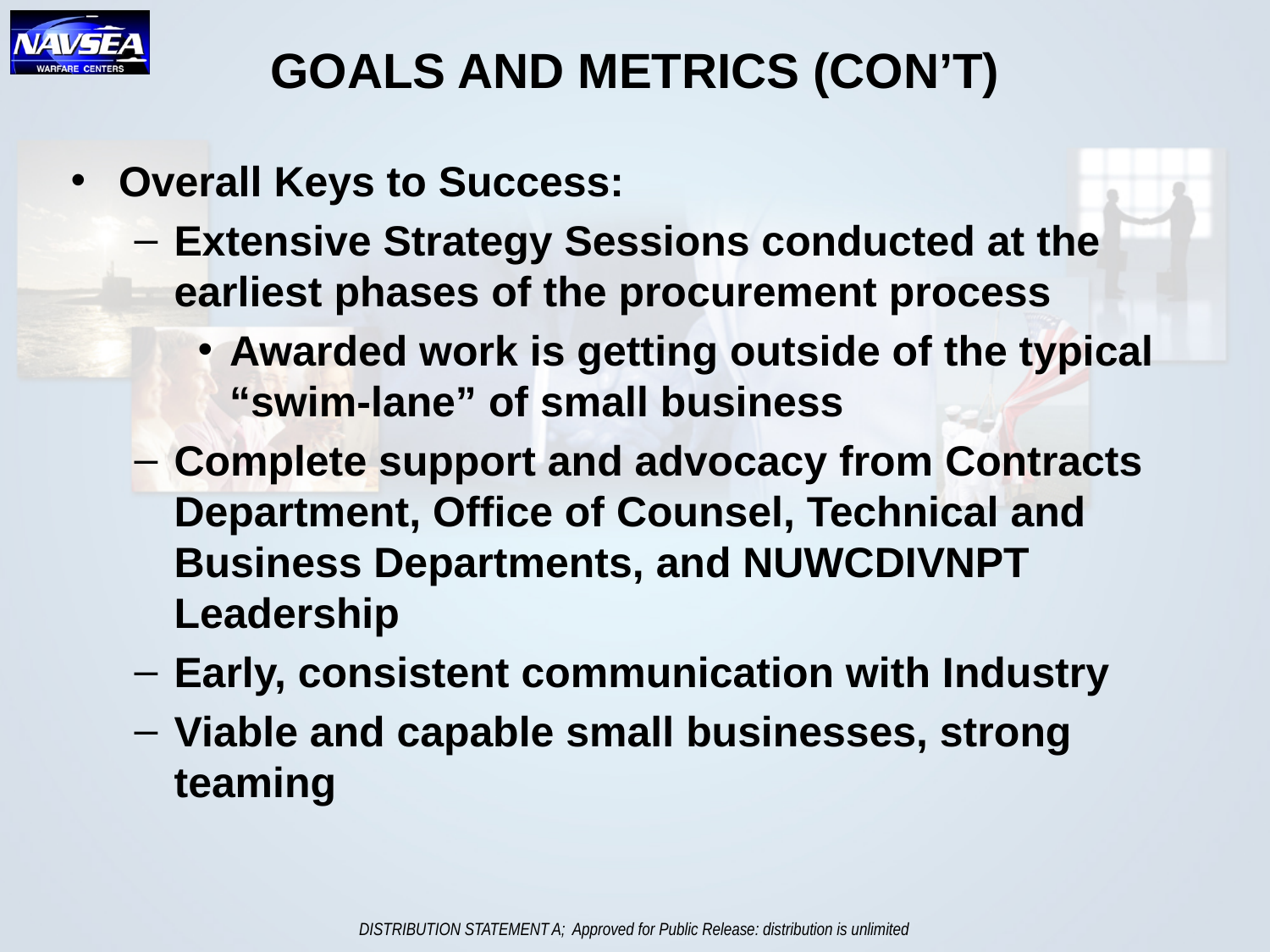

# GOALS AND METRICS (CON’T)
Overall Keys to Success:
Extensive Strategy Sessions conducted at the earliest phases of the procurement process
Awarded work is getting outside of the typical “swim-lane” of small business
Complete support and advocacy from Contracts Department, Office of Counsel, Technical and Business Departments, and NUWCDIVNPT Leadership
Early, consistent communication with Industry
Viable and capable small businesses, strong teaming